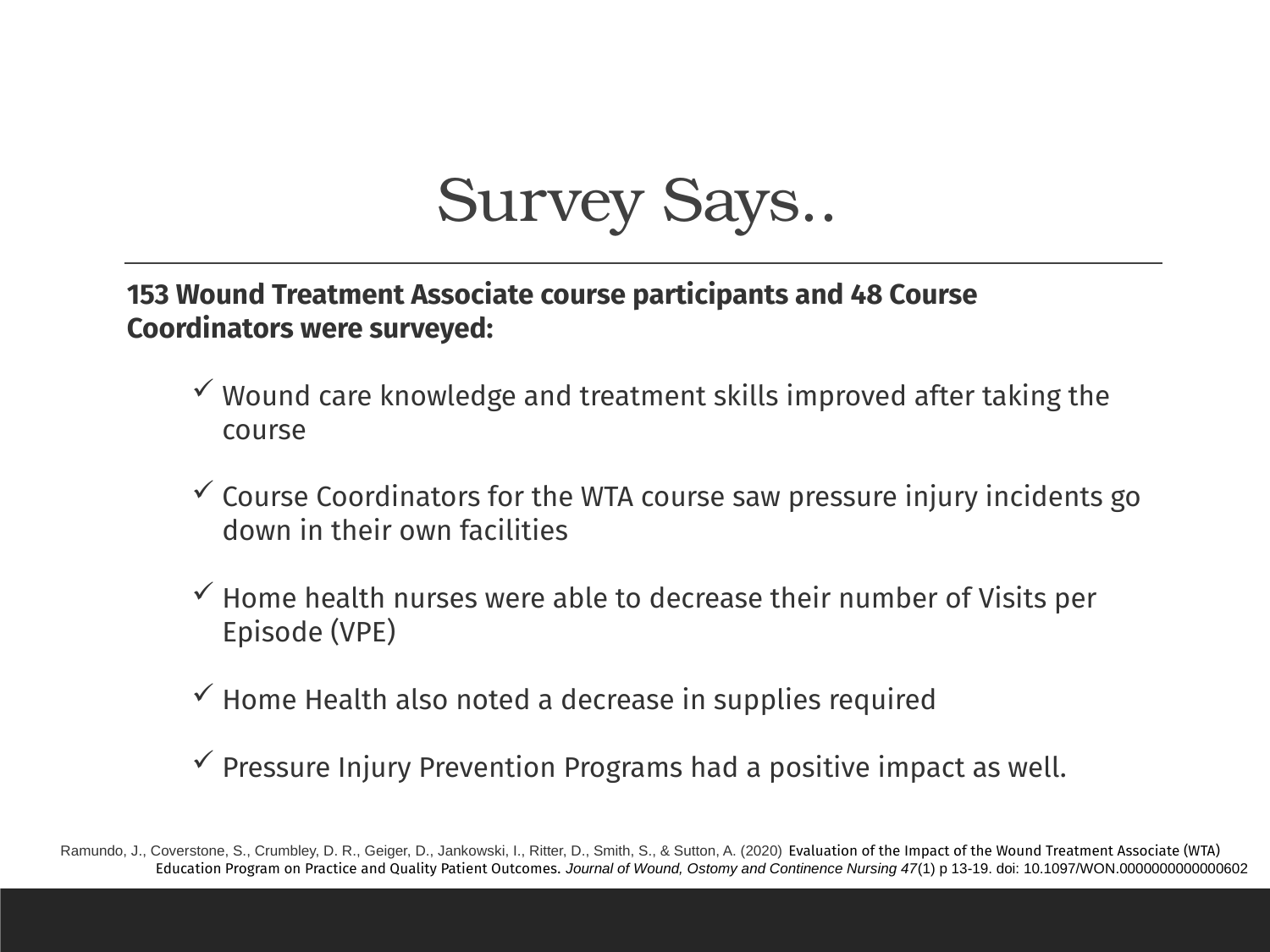

# Survey Says..
153 Wound Treatment Associate course participants and 48 Course Coordinators were surveyed:

Wound care knowledge and treatment skills improved after taking the course

Course Coordinators for the WTA course saw pressure injury incidents go down in their own facilities

Home health nurses were able to decrease their number of Visits per Episode (VPE)

Home Health also noted a decrease in supplies required

Pressure Injury Prevention Programs had a positive impact as well.
Ramundo, J., Coverstone, S., Crumbley, D. R., Geiger, D., Jankowski, I., Ritter, D., Smith, S., & Sutton, A. (2020) Evaluation of the Impact of the Wound Treatment Associate (WTA) Education Program on Practice and Quality Patient Outcomes. Journal of Wound, Ostomy and Continence Nursing 47(1) p 13-19. doi: 10.1097/WON.0000000000000602